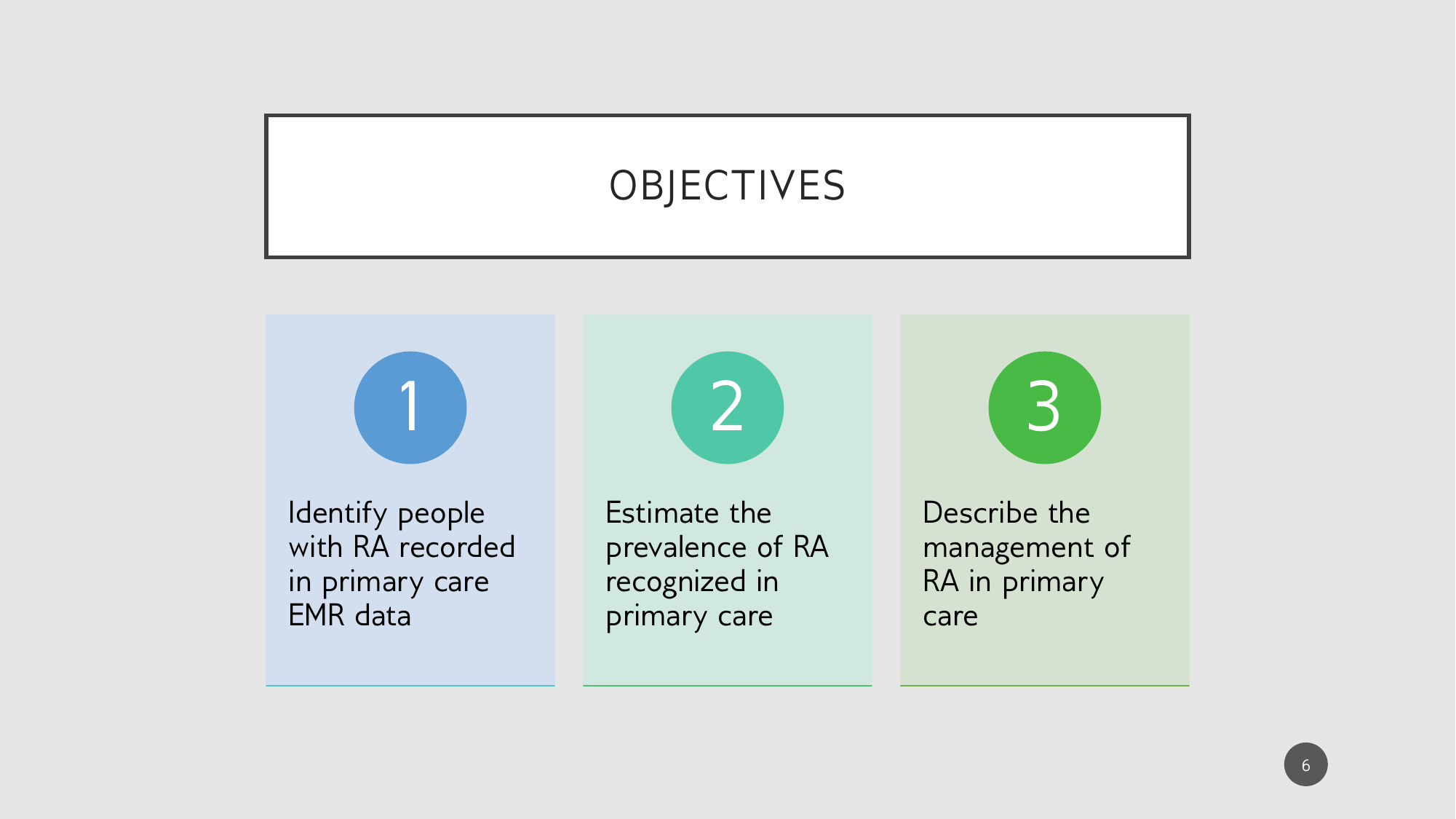

# Objectives
Identify people with RA recorded in primary care EMR data
1
Estimate the prevalence of RA recognized in primary care
2
Describe the management of RA in primary care
3
6